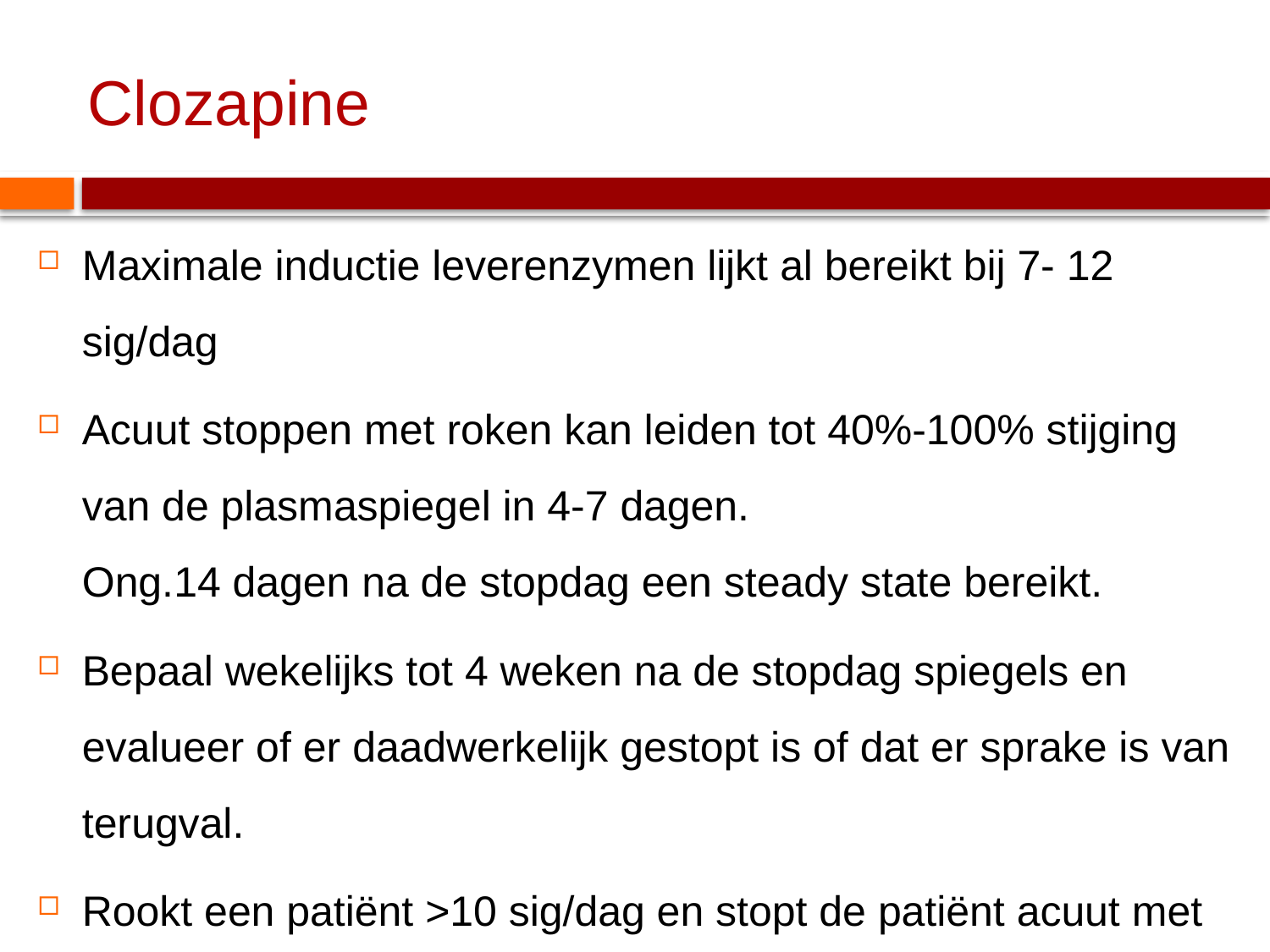

# Clozapine
Maximale inductie leverenzymen lijkt al bereikt bij 7- 12 sig/dag
Acuut stoppen met roken kan leiden tot 40%-100% stijging van de plasmaspiegel in 4-7 dagen.
Ong.14 dagen na de stopdag een steady state bereikt.
Bepaal wekelijks tot 4 weken na de stopdag spiegels en evalueer of er daadwerkelijk gestopt is of dat er sprake is van terugval.
Rookt een patiënt >10 sig/dag en stopt de patiënt acuut met roken. Advies: per dag de dosering clozapine met 10% te verminderen tot een dosering van 50% - 60% van begindosering op basis van bloedspiegels.